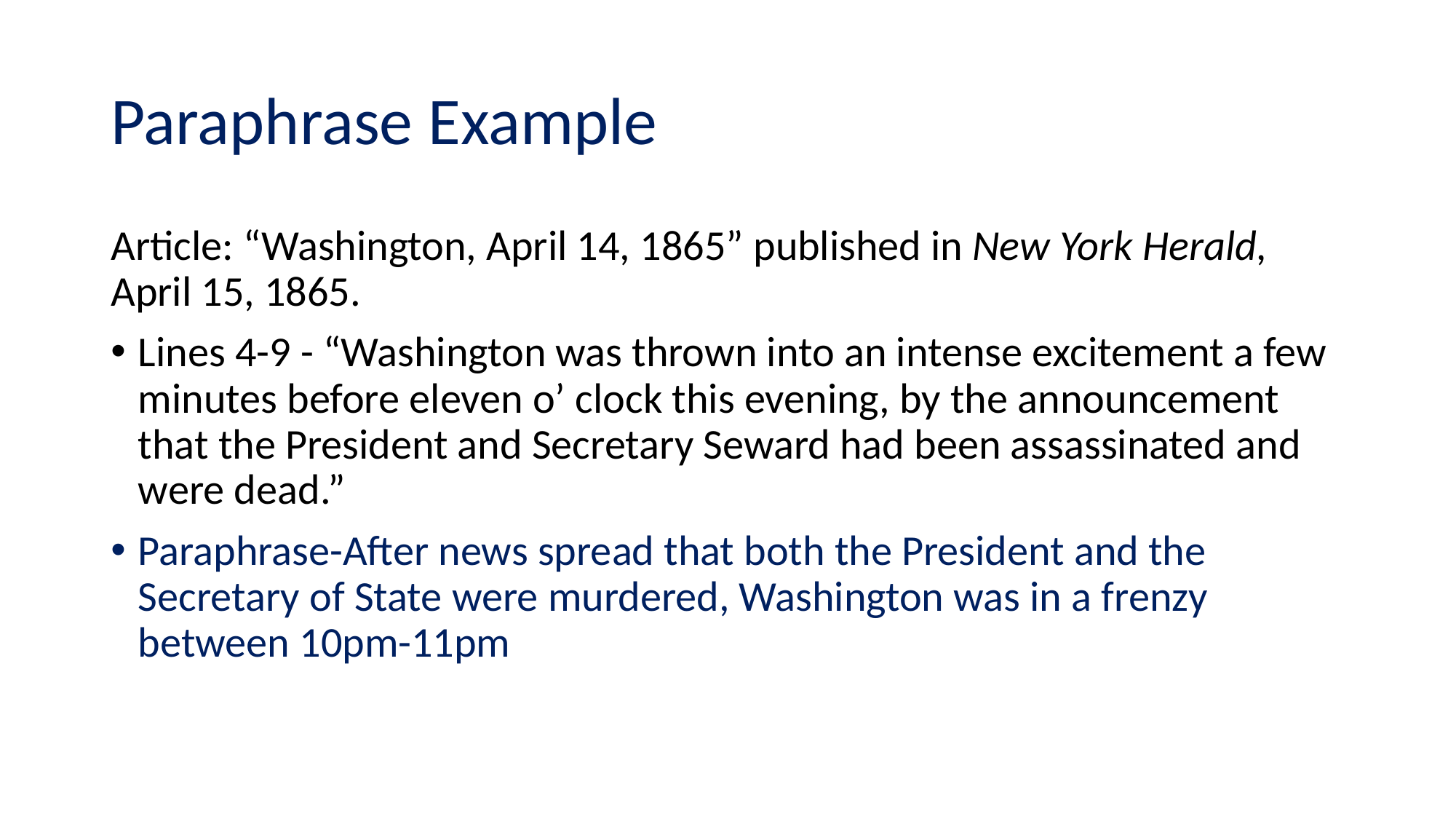

# Paraphrase Example
Article: “Washington, April 14, 1865” published in New York Herald, April 15, 1865.
Lines 4-9 - “Washington was thrown into an intense excitement a few minutes before eleven o’ clock this evening, by the announcement that the President and Secretary Seward had been assassinated and were dead.”
Paraphrase-After news spread that both the President and the Secretary of State were murdered, Washington was in a frenzy between 10pm-11pm